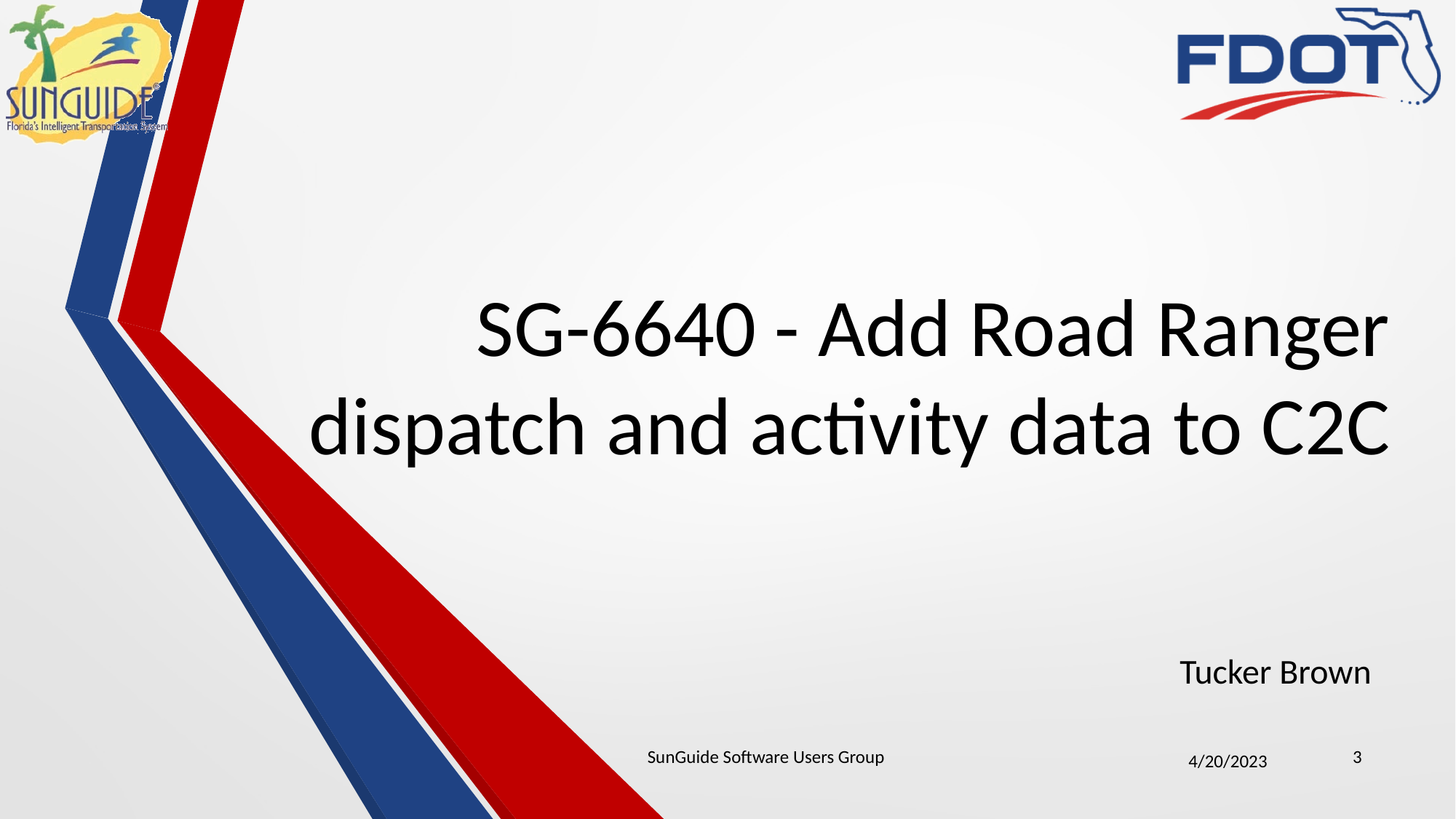

# SG-6640 - Add Road Ranger dispatch and activity data to C2C

Tucker Brown
SunGuide Software Users Group
3
4/20/2023